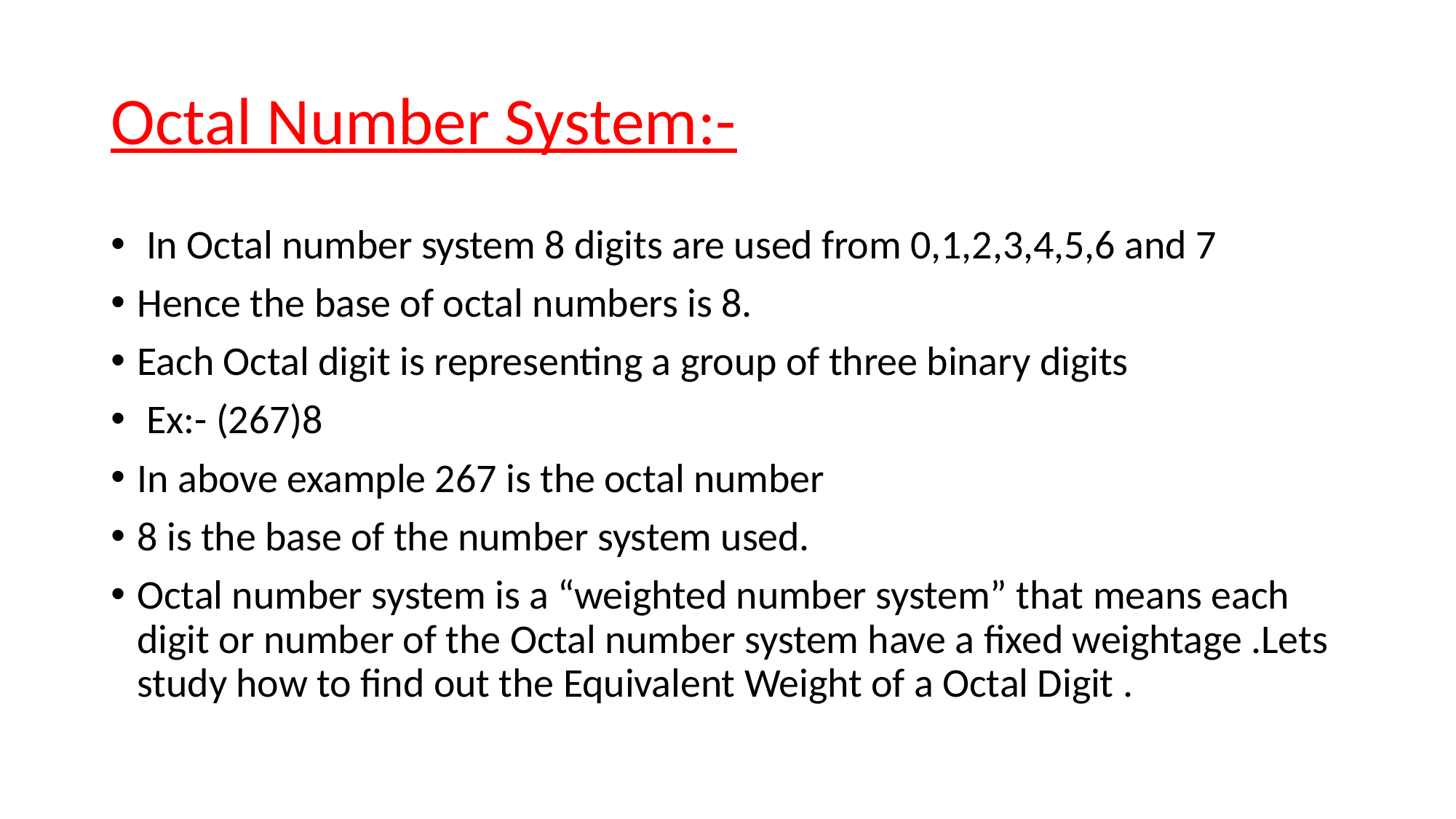

# Octal Number System:-
 In Octal number system 8 digits are used from 0,1,2,3,4,5,6 and 7
Hence the base of octal numbers is 8.
Each Octal digit is representing a group of three binary digits
 Ex:- (267)8
In above example 267 is the octal number
8 is the base of the number system used.
Octal number system is a “weighted number system” that means each digit or number of the Octal number system have a fixed weightage .Lets study how to find out the Equivalent Weight of a Octal Digit .